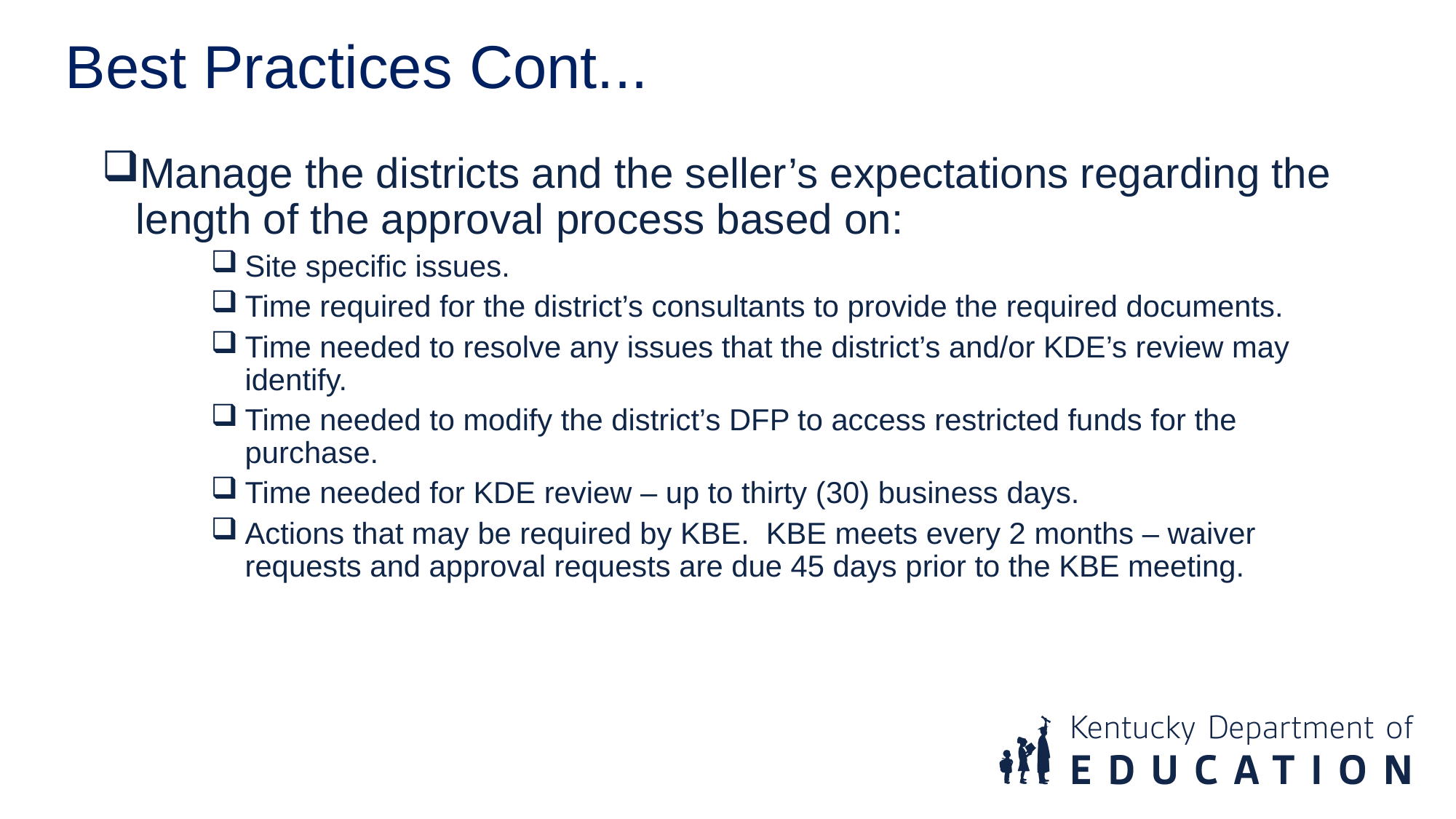

Best Practices Cont...
Manage the districts and the seller’s expectations regarding the length of the approval process based on:
Site specific issues.
Time required for the district’s consultants to provide the required documents.
Time needed to resolve any issues that the district’s and/or KDE’s review may identify.
Time needed to modify the district’s DFP to access restricted funds for the purchase.
Time needed for KDE review – up to thirty (30) business days.
Actions that may be required by KBE.  KBE meets every 2 months – waiver requests and approval requests are due 45 days prior to the KBE meeting.